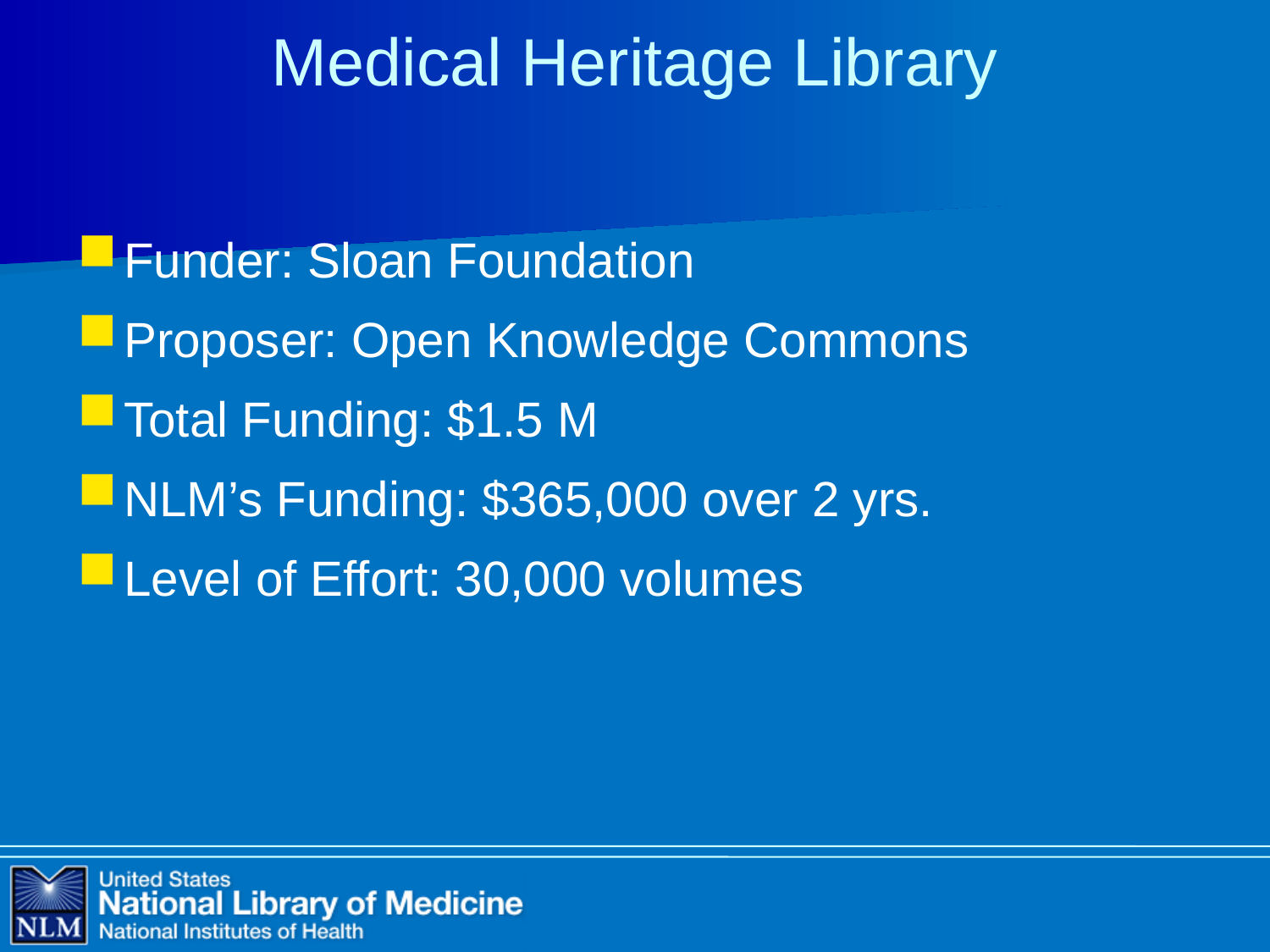

# Medical Heritage Library
Funder: Sloan Foundation
Proposer: Open Knowledge Commons
Total Funding: $1.5 M
NLM’s Funding: $365,000 over 2 yrs.
Level of Effort: 30,000 volumes